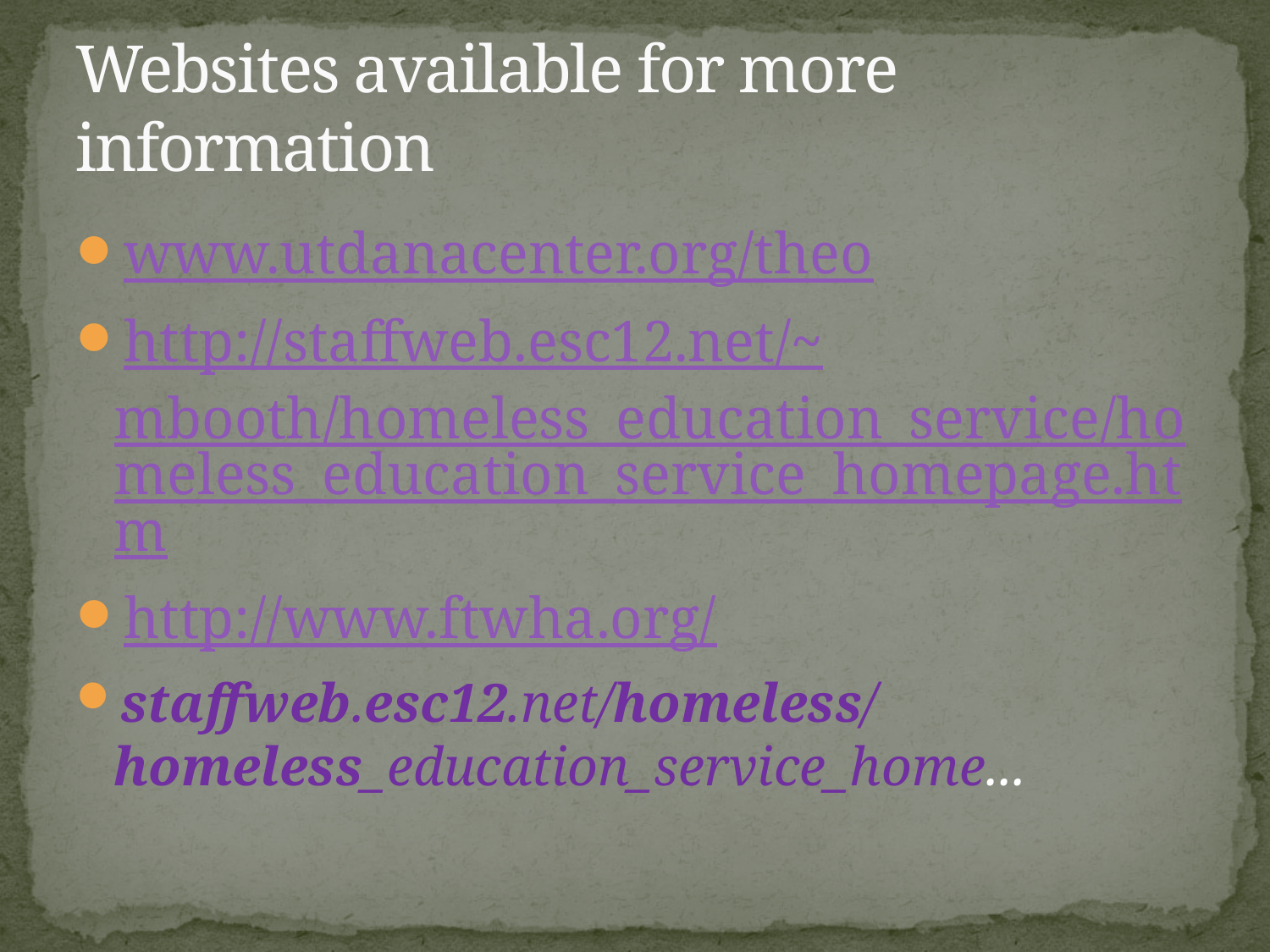

# Websites available for more information
www.utdanacenter.org/theo
http://staffweb.esc12.net/~mbooth/homeless_education_service/homeless_education_service_homepage.htm
http://www.ftwha.org/
staffweb.esc12.net/homeless/homeless_education_service_home...